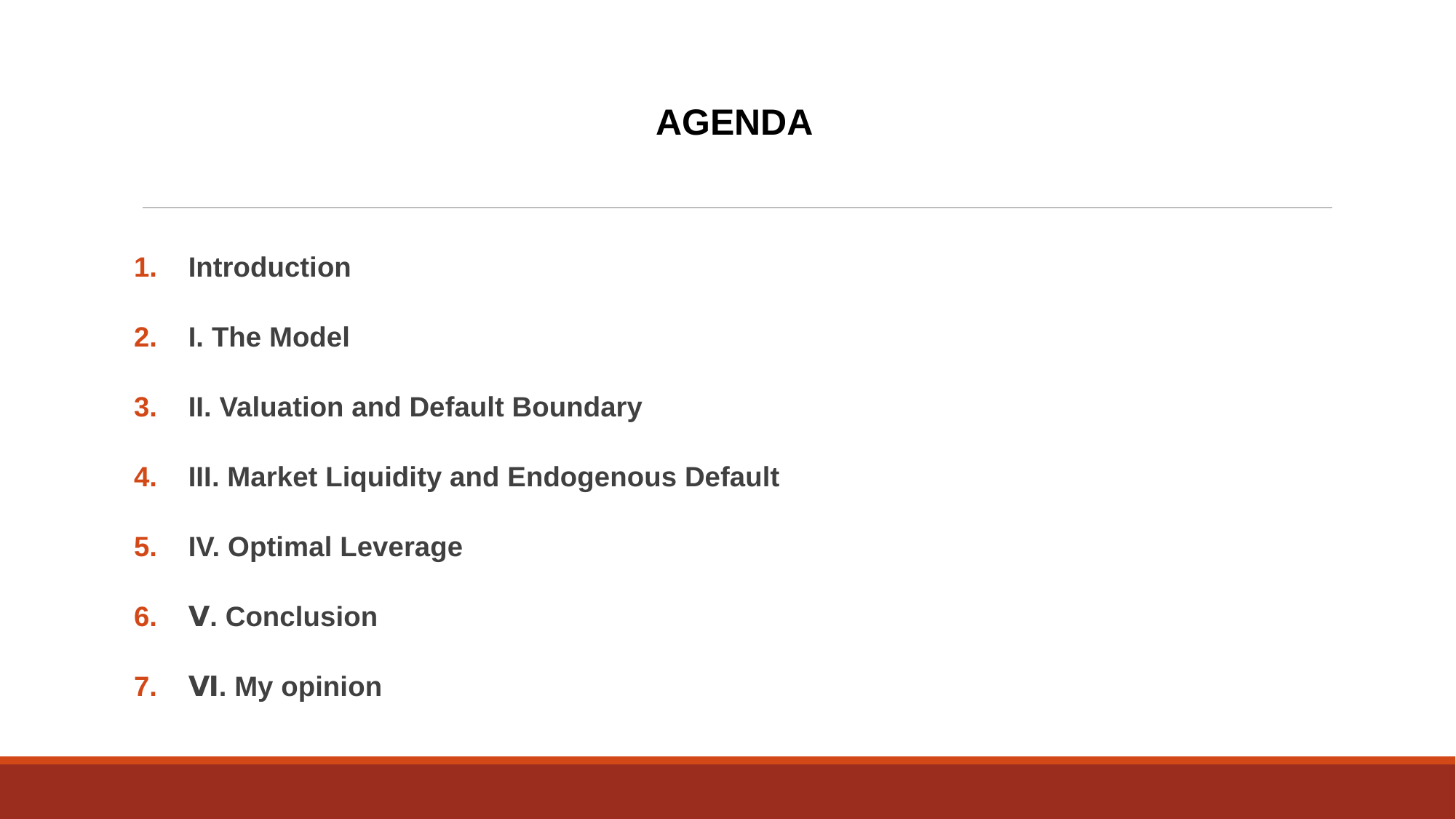

AGENDA
Introduction
I. The Model
II. Valuation and Default Boundary
III. Market Liquidity and Endogenous Default
IV. Optimal Leverage
Ⅴ. Conclusion
Ⅵ. My opinion